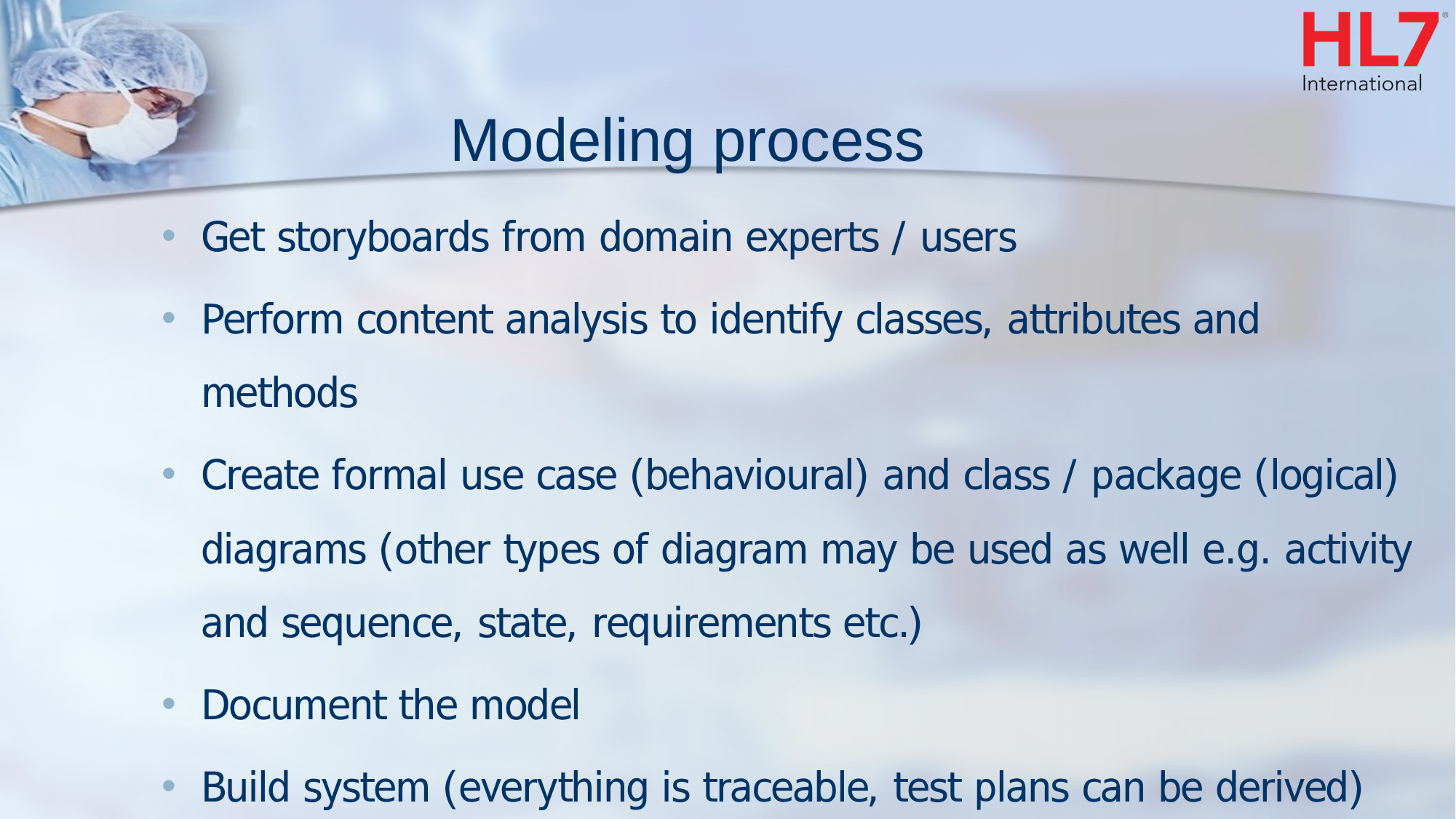

# Modeling process
Get storyboards from domain experts / users
Perform content analysis to identify classes, attributes and methods
Create formal use case (behavioural) and class / package (logical) diagrams (other types of diagram may be used as well e.g. activity and sequence, state, requirements etc.)
Document the model
Build system (everything is traceable, test plans can be derived)